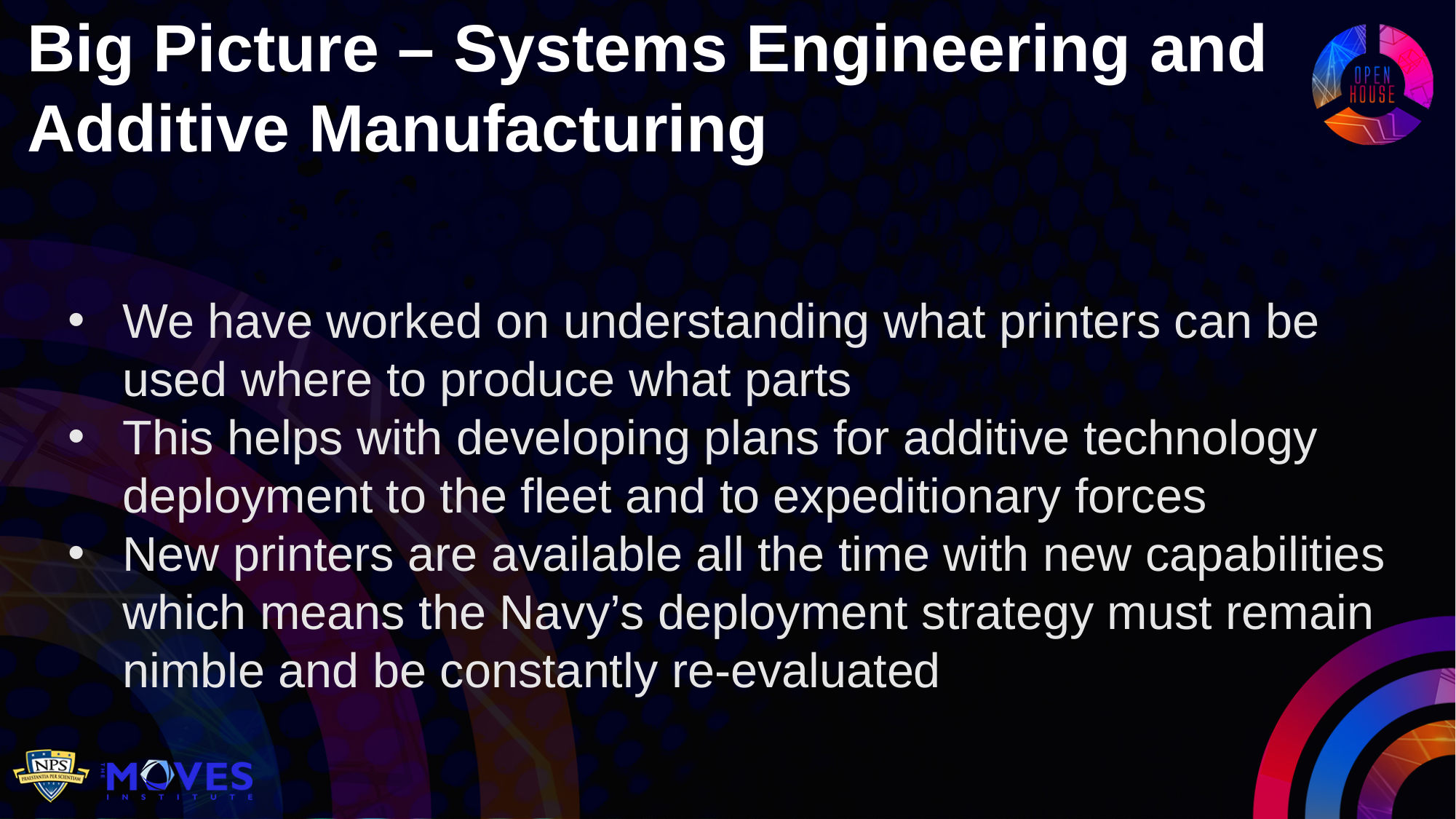

Big Picture – Systems Engineering and Additive Manufacturing
We have worked on understanding what printers can be used where to produce what parts
This helps with developing plans for additive technology deployment to the fleet and to expeditionary forces
New printers are available all the time with new capabilities which means the Navy’s deployment strategy must remain nimble and be constantly re-evaluated